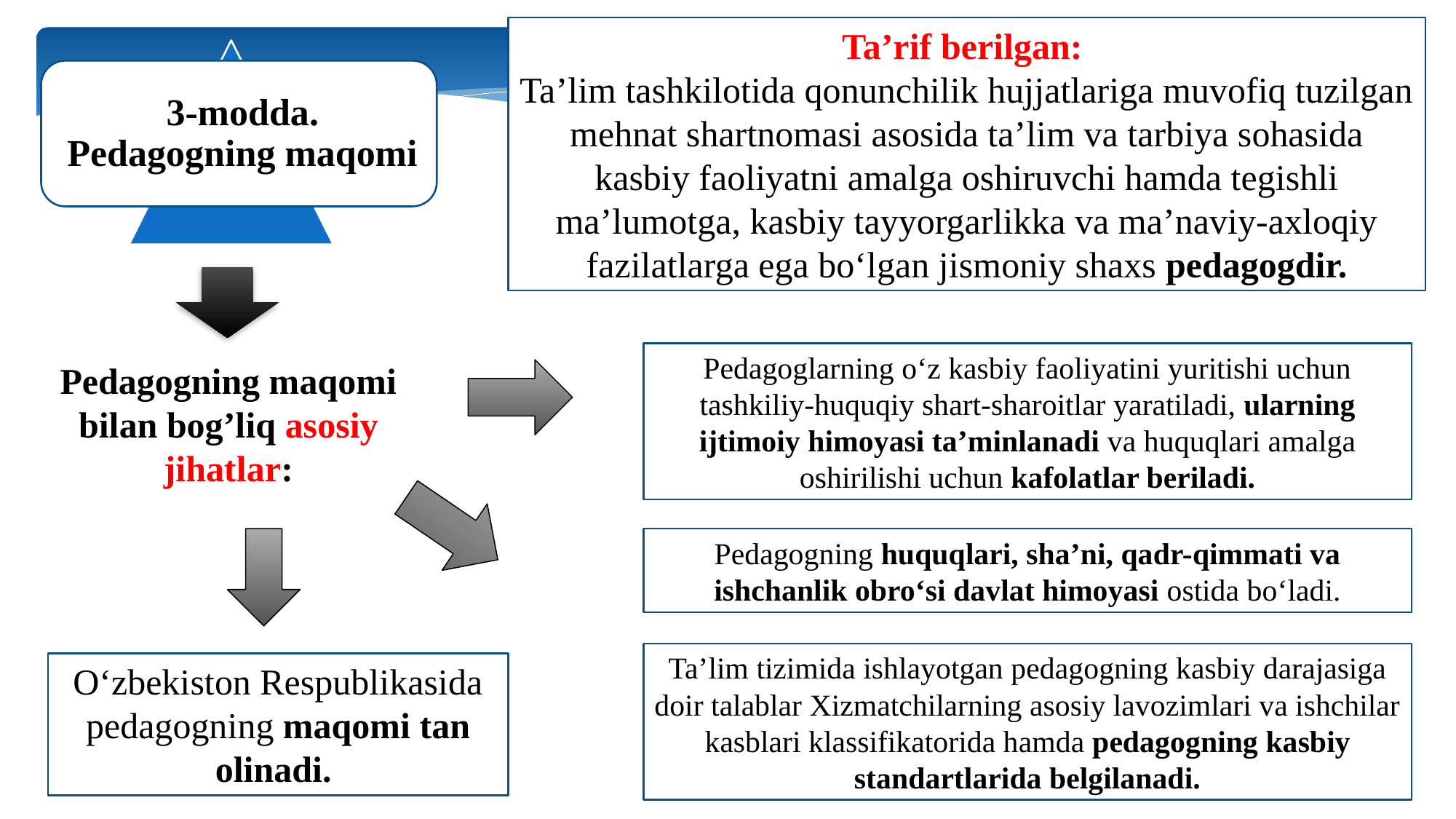

Ta’rif berilgan:
Ta’lim tashkilotida qonunchilik hujjatlariga muvofiq tuzilgan mehnat shartnomasi asosida ta’lim va tarbiya sohasida kasbiy faoliyatni amalga oshiruvchi hamda tegishli ma’lumotga, kasbiy tayyorgarlikka va ma’naviy-axloqiy fazilatlarga ega bo‘lgan jismoniy shaxs pedagogdir.
3-modda. Pedagogning maqomi

Pedagoglarning o‘z kasbiy faoliyatini yuritishi uchun tashkiliy-huquqiy shart-sharoitlar yaratiladi, ularning ijtimoiy himoyasi ta’minlanadi va huquqlari amalga oshirilishi uchun kafolatlar beriladi.
Pedagogning maqomi bilan bog’liq asosiy jihatlar:

Pedagogning huquqlari, sha’ni, qadr-qimmati va ishchanlik obro‘si davlat himoyasi ostida bo‘ladi.
Ta’lim tizimida ishlayotgan pedagogning kasbiy darajasiga doir talablar Xizmatchilarning asosiy lavozimlari va ishchilar kasblari klassifikatorida hamda pedagogning kasbiy standartlarida belgilanadi.
O‘zbekiston Respublikasida pedagogning maqomi tan olinadi.